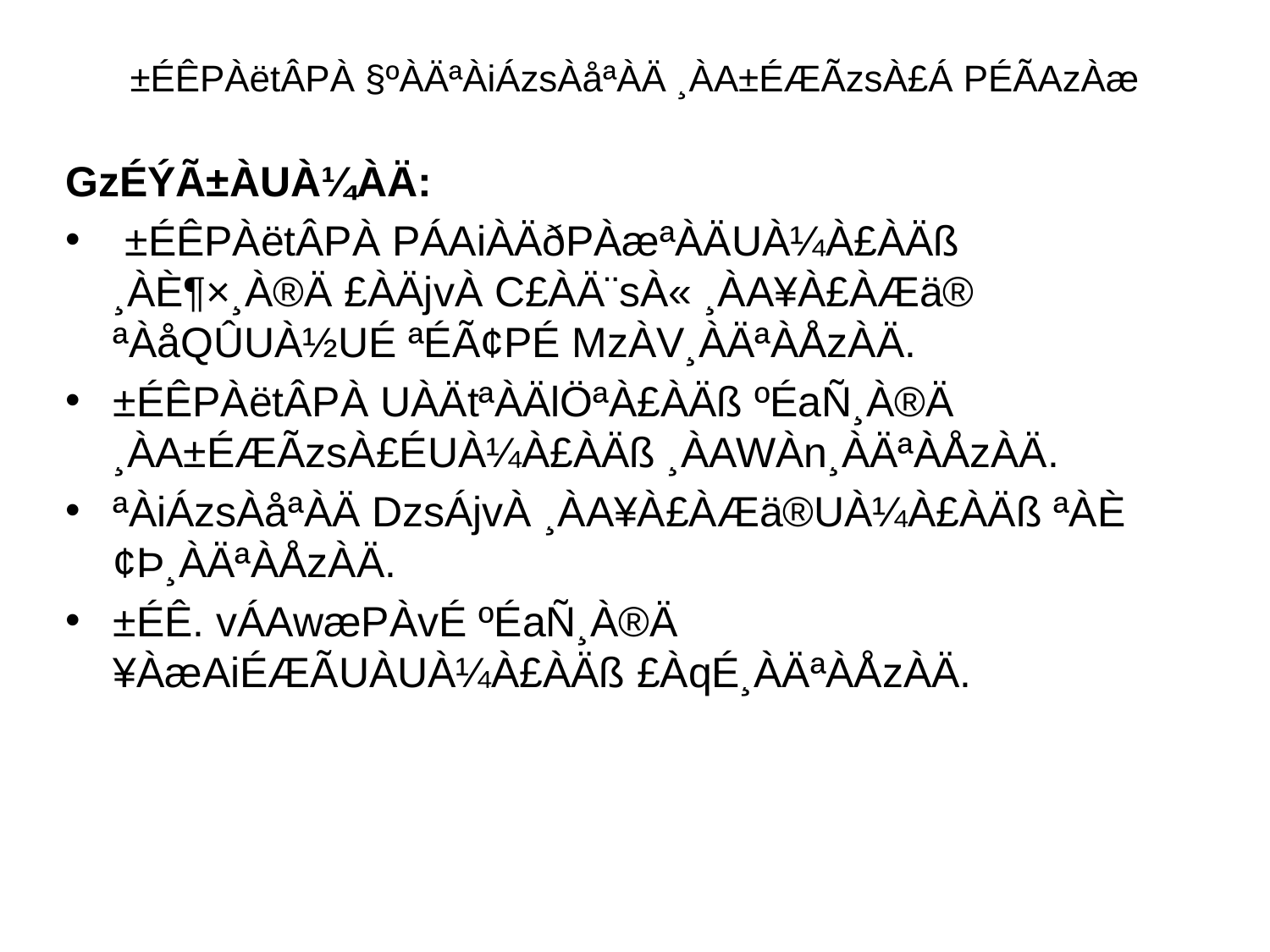

# ±ÉÊPÀëtÂPÀ §ºÀÄªÀiÁzsÀåªÀÄ ¸ÀA±ÉÆÃzsÀ£Á PÉÃAzÀæ
GzÉÝÃ±ÀUÀ¼ÀÄ:
 ±ÉÊPÀëtÂPÀ PÁAiÀÄðPÀæªÀÄUÀ¼À£ÀÄß ¸ÀÈ¶×¸À®Ä £ÀÄjvÀ C£ÀÄ¨sÀ« ¸ÀA¥À£ÀÆä® ªÀåQÛUÀ½UÉ ªÉÃ¢PÉ MzÀV¸ÀÄªÀÅzÀÄ.
±ÉÊPÀëtÂPÀ UÀÄtªÀÄlÖªÀ£ÀÄß ºÉaÑ¸À®Ä ¸ÀA±ÉÆÃzsÀ£ÉUÀ¼À£ÀÄß ¸ÀAWÀn¸ÀÄªÀÅzÀÄ.
ªÀiÁzsÀåªÀÄ DzsÁjvÀ ¸ÀA¥À£ÀÆä®UÀ¼À£ÀÄß ªÀÈ¢Þ¸ÀÄªÀÅzÀÄ.
±ÉÊ. vÁAwæPÀvÉ ºÉaÑ¸À®Ä ¥ÀæAiÉÆÃUÀUÀ¼À£ÀÄß £ÀqÉ¸ÀÄªÀÅzÀÄ.